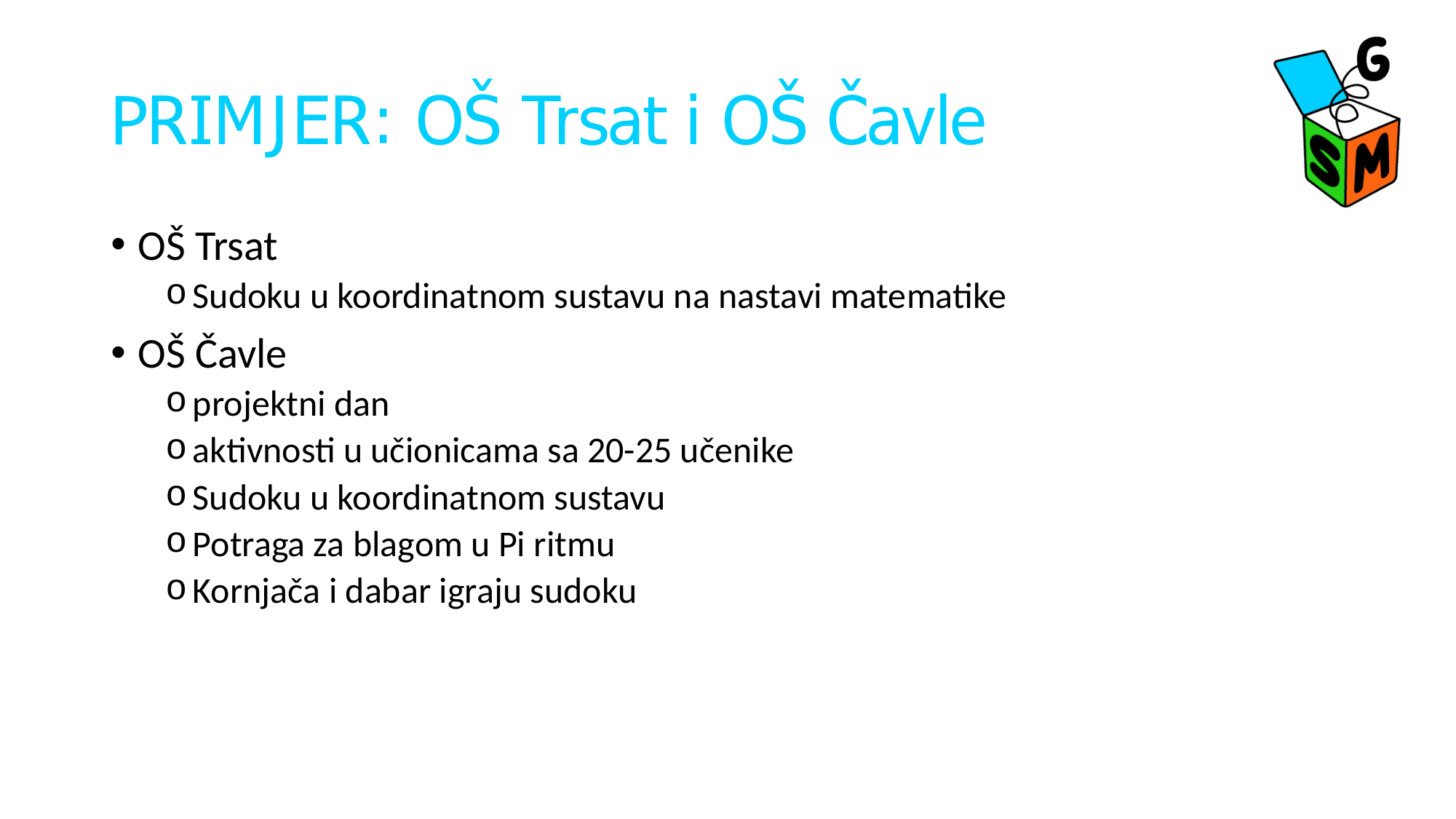

# PRIMJER: OŠ Trsat i OŠ Čavle
OŠ Trsat
Sudoku u koordinatnom sustavu na nastavi matematike
OŠ Čavle
projektni dan
aktivnosti u učionicama sa 20-25 učenike
Sudoku u koordinatnom sustavu
Potraga za blagom u Pi ritmu
Kornjača i dabar igraju sudoku